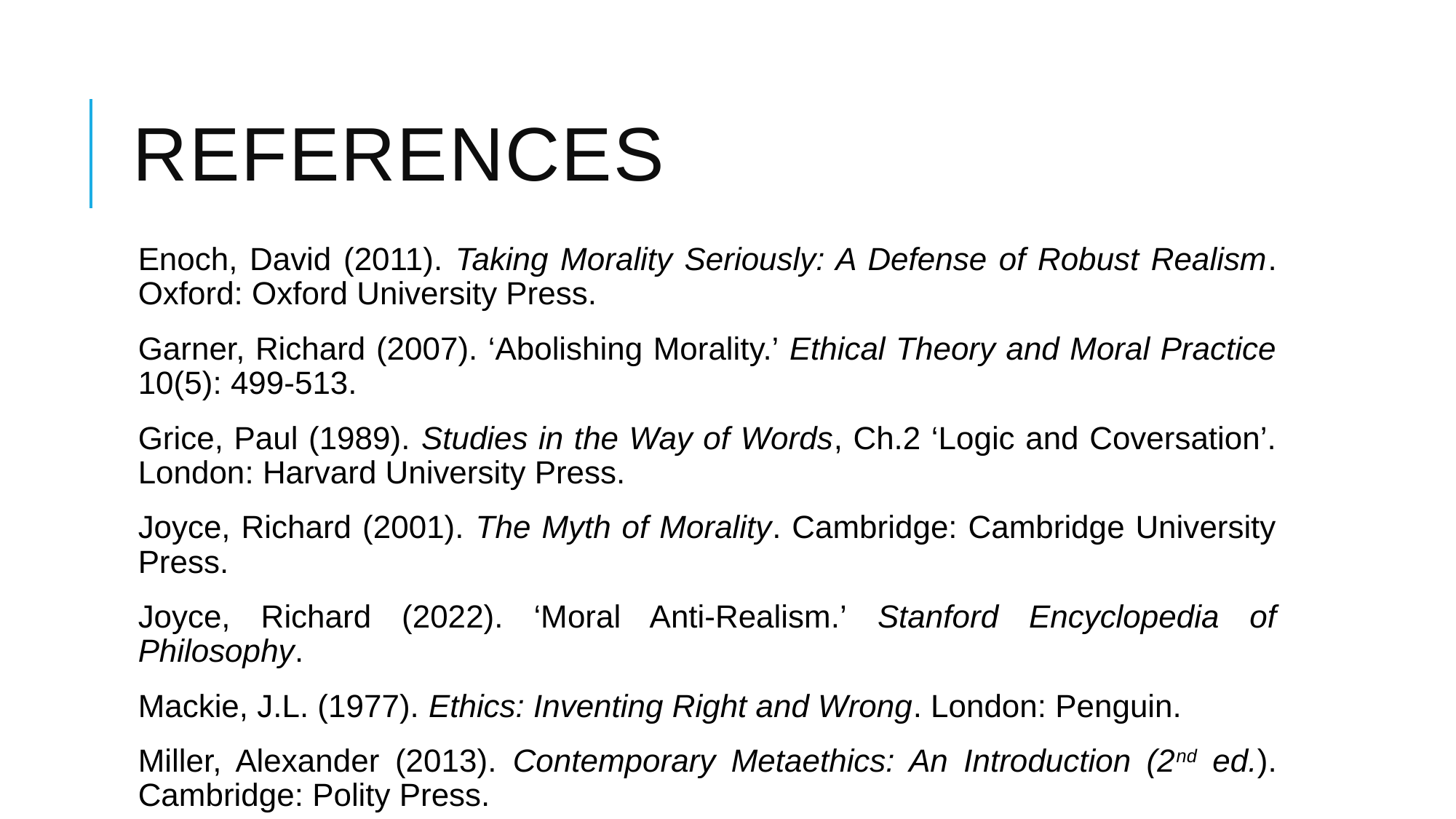

# references
Enoch, David (2011). Taking Morality Seriously: A Defense of Robust Realism. Oxford: Oxford University Press.
Garner, Richard (2007). ‘Abolishing Morality.’ Ethical Theory and Moral Practice 10(5): 499-513.
Grice, Paul (1989). Studies in the Way of Words, Ch.2 ‘Logic and Coversation’. London: Harvard University Press.
Joyce, Richard (2001). The Myth of Morality. Cambridge: Cambridge University Press.
Joyce, Richard (2022). ‘Moral Anti-Realism.’ Stanford Encyclopedia of Philosophy.
Mackie, J.L. (1977). Ethics: Inventing Right and Wrong. London: Penguin.
Miller, Alexander (2013). Contemporary Metaethics: An Introduction (2nd ed.). Cambridge: Polity Press.